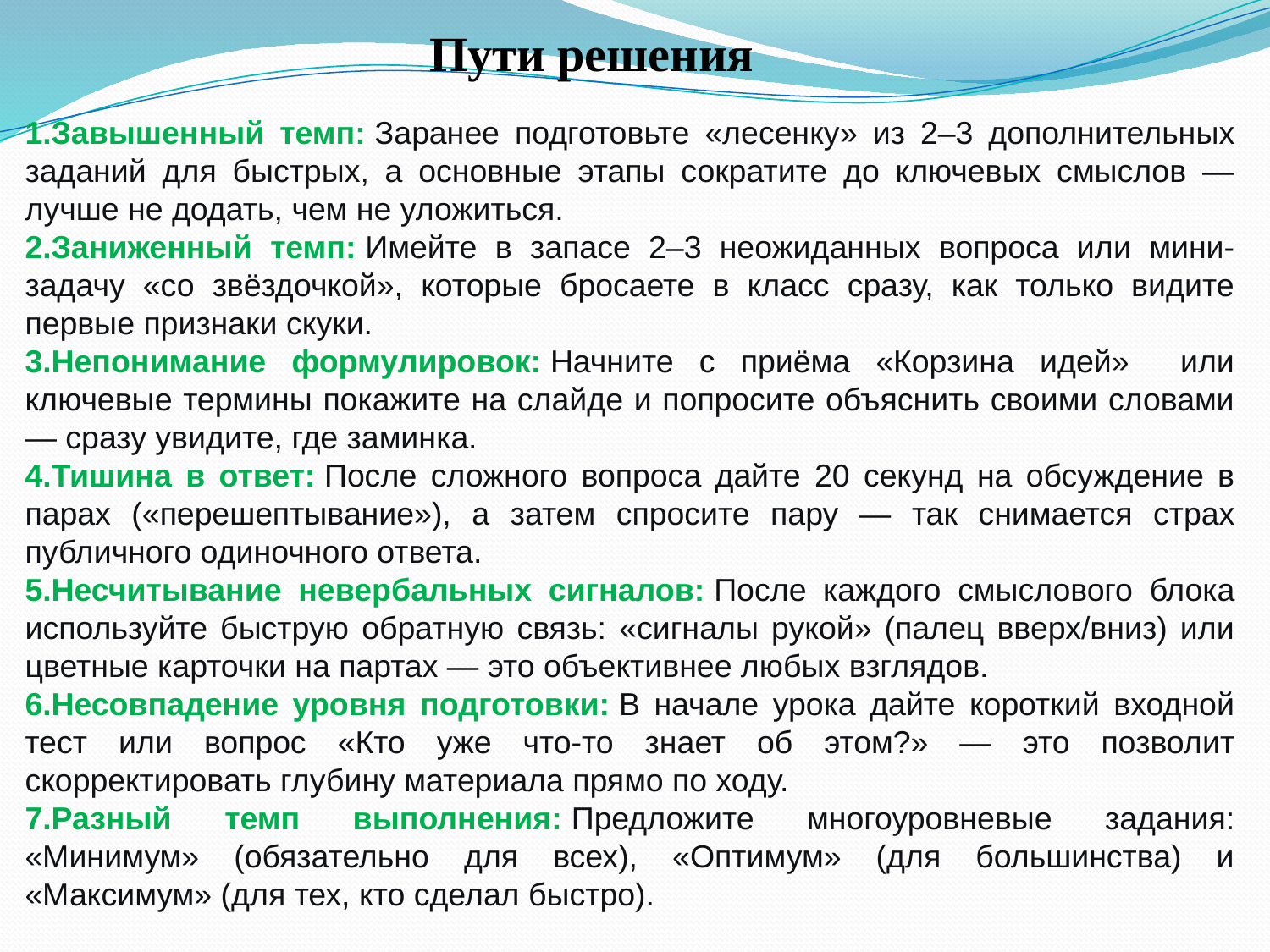

Пути решения
Завышенный темп: Заранее подготовьте «лесенку» из 2–3 дополнительных заданий для быстрых, а основные этапы сократите до ключевых смыслов — лучше не додать, чем не уложиться.
Заниженный темп: Имейте в запасе 2–3 неожиданных вопроса или мини-задачу «со звёздочкой», которые бросаете в класс сразу, как только видите первые признаки скуки.
Непонимание формулировок: Начните с приёма «Корзина идей»  или ключевые термины покажите на слайде и попросите объяснить своими словами — сразу увидите, где заминка.
Тишина в ответ: После сложного вопроса дайте 20 секунд на обсуждение в парах («перешептывание»), а затем спросите пару — так снимается страх публичного одиночного ответа.
Несчитывание невербальных сигналов: После каждого смыслового блока используйте быструю обратную связь: «сигналы рукой» (палец вверх/вниз) или цветные карточки на партах — это объективнее любых взглядов.
Несовпадение уровня подготовки: В начале урока дайте короткий входной тест или вопрос «Кто уже что-то знает об этом?» — это позволит скорректировать глубину материала прямо по ходу.
Разный темп выполнения: Предложите многоуровневые задания: «Минимум» (обязательно для всех), «Оптимум» (для большинства) и «Максимум» (для тех, кто сделал быстро).